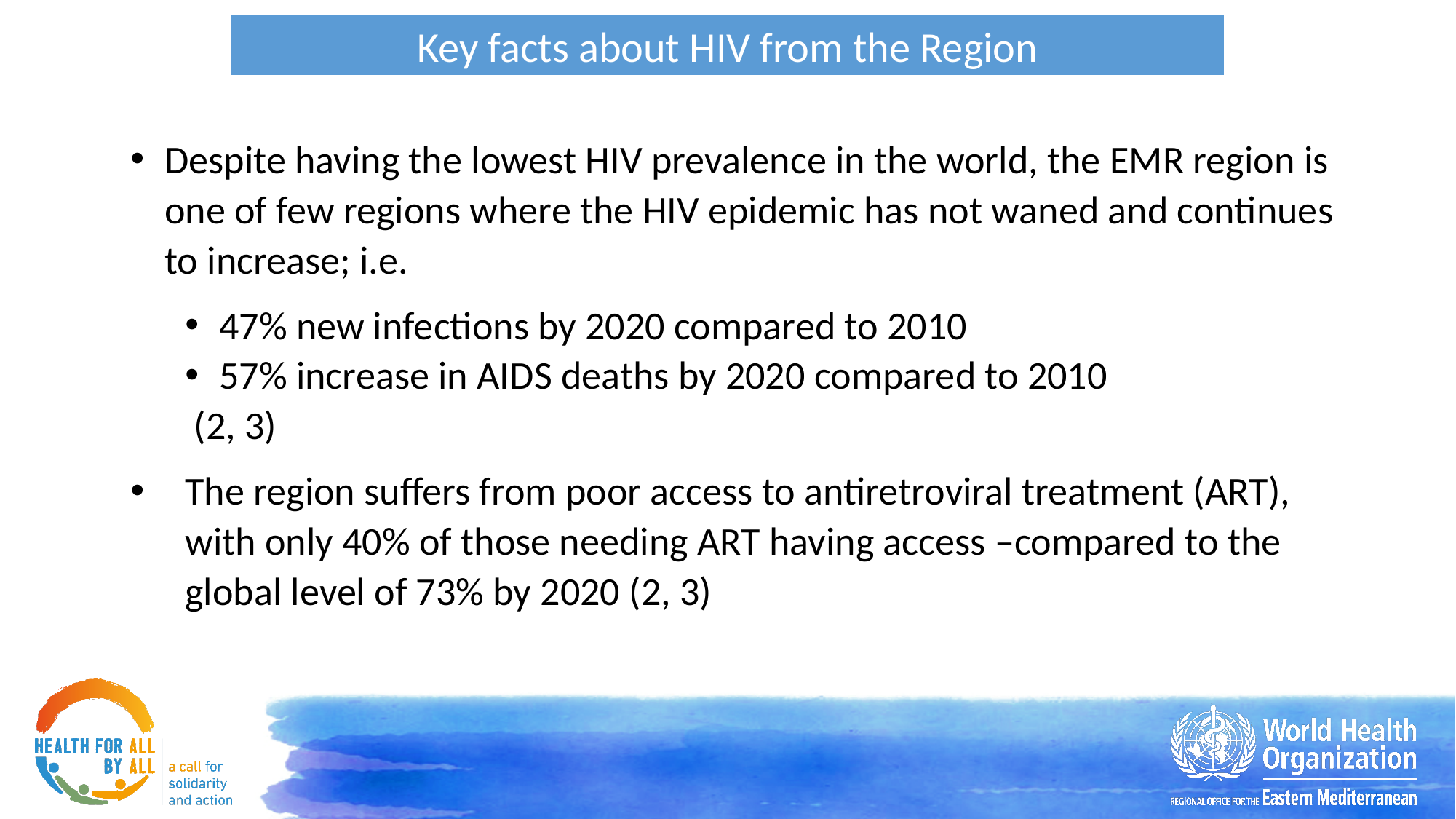

Key facts about HIV from the Region
Despite having the lowest HIV prevalence in the world, the EMR region is one of few regions where the HIV epidemic has not waned and continues to increase; i.e.

47% new infections by 2020 compared to 2010
57% increase in AIDS deaths by 2020 compared to 2010
 (2, 3)

The region suffers from poor access to antiretroviral treatment (ART), with only 40% of those needing ART having access –compared to the global level of 73% by 2020 (2, 3)